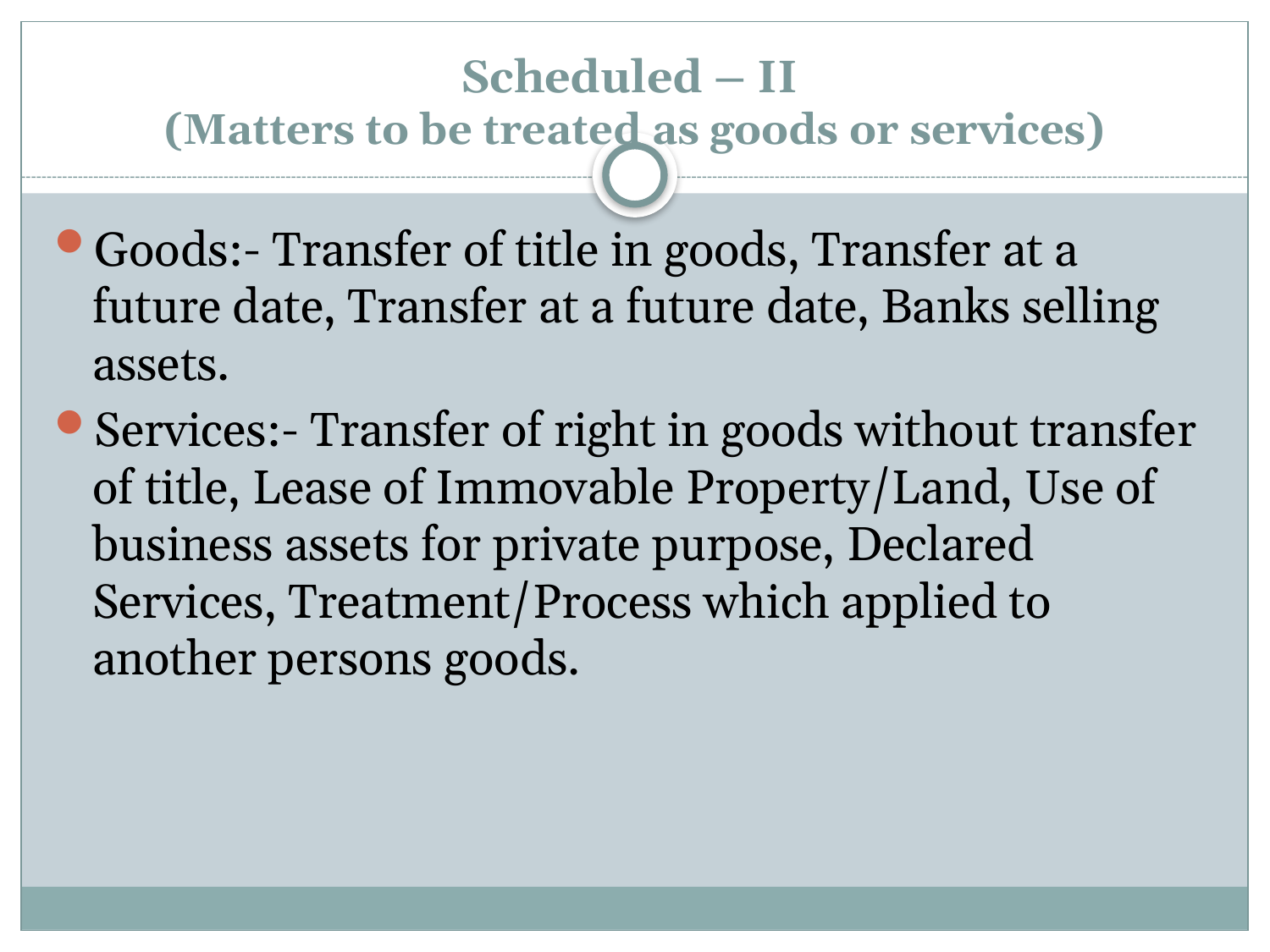

# Scheduled – II (Matters to be treated as goods or services)
Goods:- Transfer of title in goods, Transfer at a future date, Transfer at a future date, Banks selling assets.
Services:- Transfer of right in goods without transfer of title, Lease of Immovable Property/Land, Use of business assets for private purpose, Declared Services, Treatment/Process which applied to another persons goods.